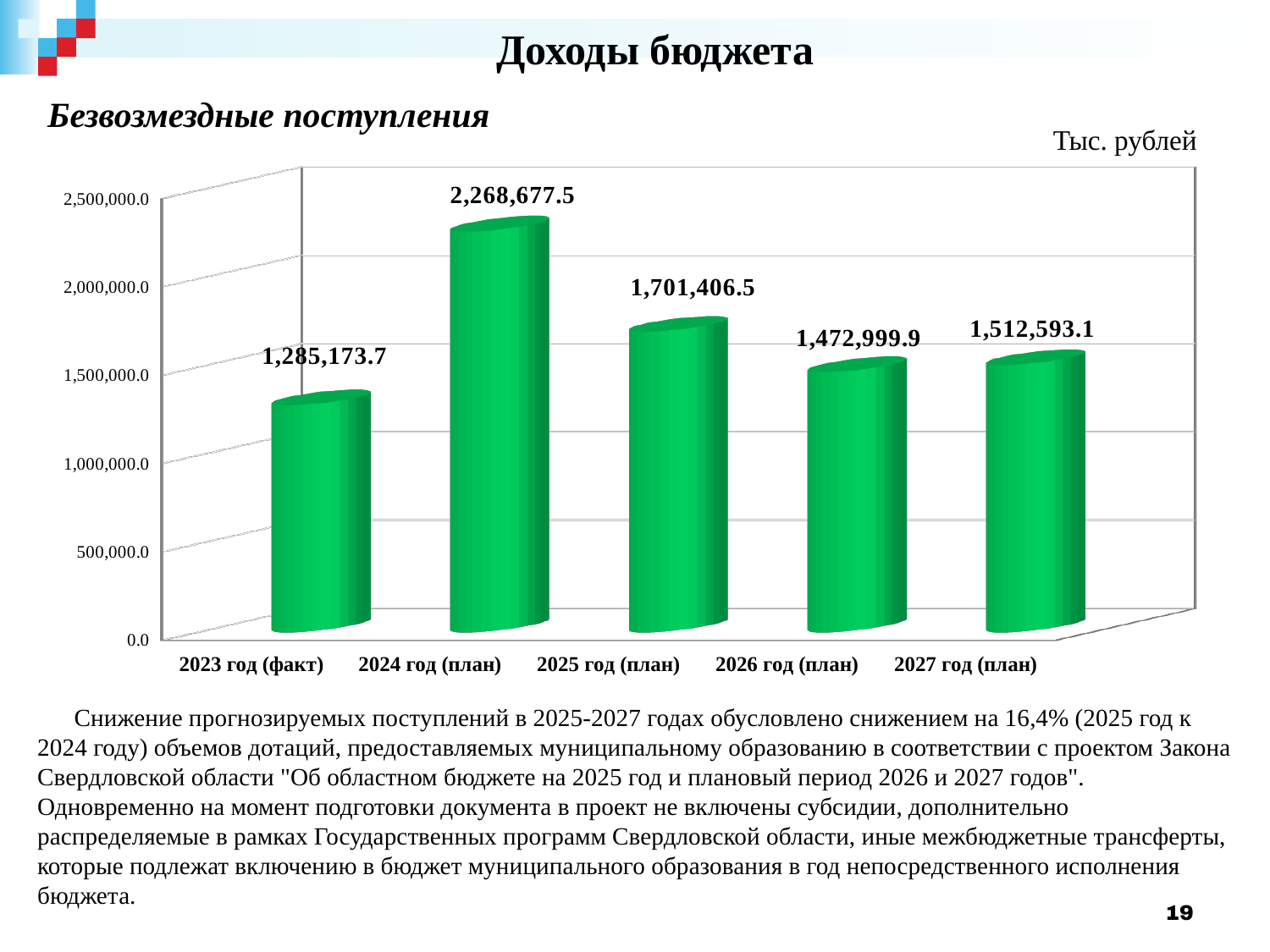

Доходы бюджета
Безвозмездные поступления
Тыс. рублей

[unsupported chart]

      Снижение прогнозируемых поступлений в 2025-2027 годах обусловлено снижением на 16,4% (2025 год к 2024 году) объемов дотаций, предоставляемых муниципальному образованию в соответствии с проектом Закона Свердловской области "Об областном бюджете на 2025 год и плановый период 2026 и 2027 годов". Одновременно на момент подготовки документа в проект не включены субсидии, дополнительно распределяемые в рамках Государственных программ Свердловской области, иные межбюджетные трансферты, которые подлежат включению в бюджет муниципального образования в год непосредственного исполнения бюджета.
19